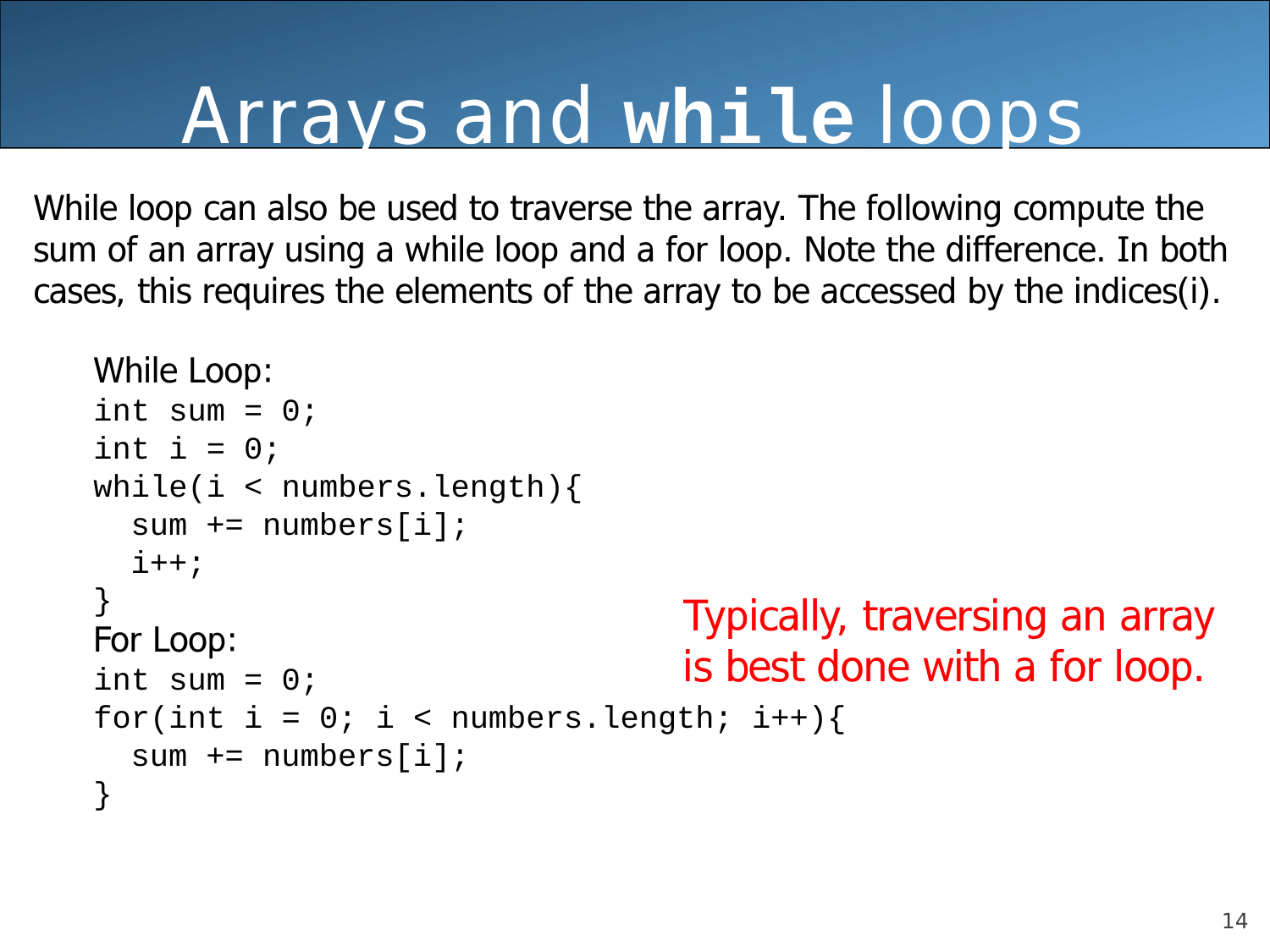

# Arrays and while loops
While loop can also be used to traverse the array. The following compute the sum of an array using a while loop and a for loop. Note the difference. In both cases, this requires the elements of the array to be accessed by the indices(i).

While Loop:
int sum = 0;
int i = 0;
while(i < numbers.length){
	sum += numbers[i];
	i++;
}
For Loop:
int sum = 0;
for(int i = 0; i < numbers.length; i++){
	sum += numbers[i];
}

Typically, traversing an array
is best done with a for loop.